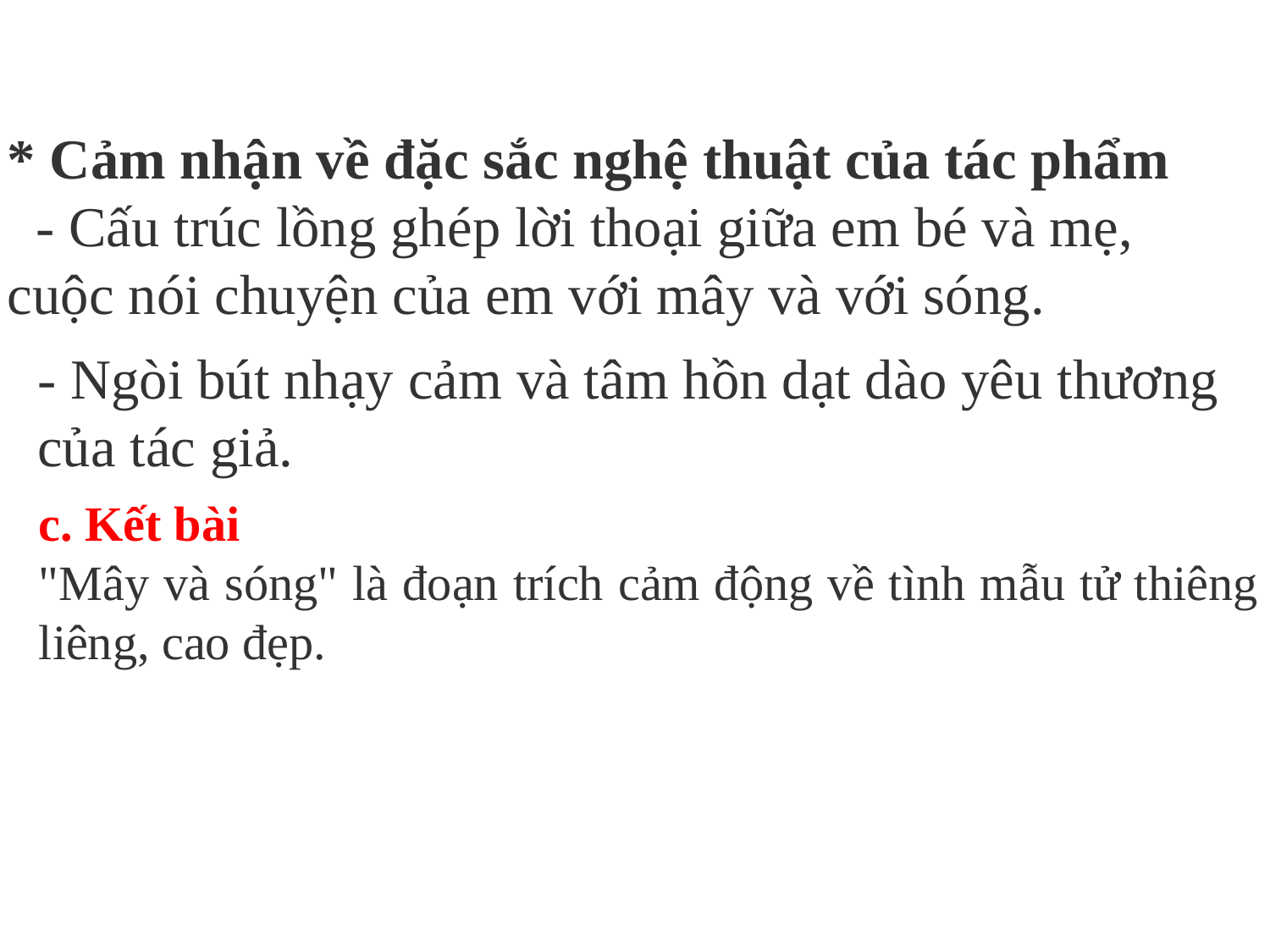

* Cảm nhận về đặc sắc nghệ thuật của tác phẩm
  - Cấu trúc lồng ghép lời thoại giữa em bé và mẹ, cuộc nói chuyện của em với mây và với sóng.
- Ngòi bút nhạy cảm và tâm hồn dạt dào yêu thương của tác giả.
c. Kết bài
"Mây và sóng" là đoạn trích cảm động về tình mẫu tử thiêng liêng, cao đẹp.